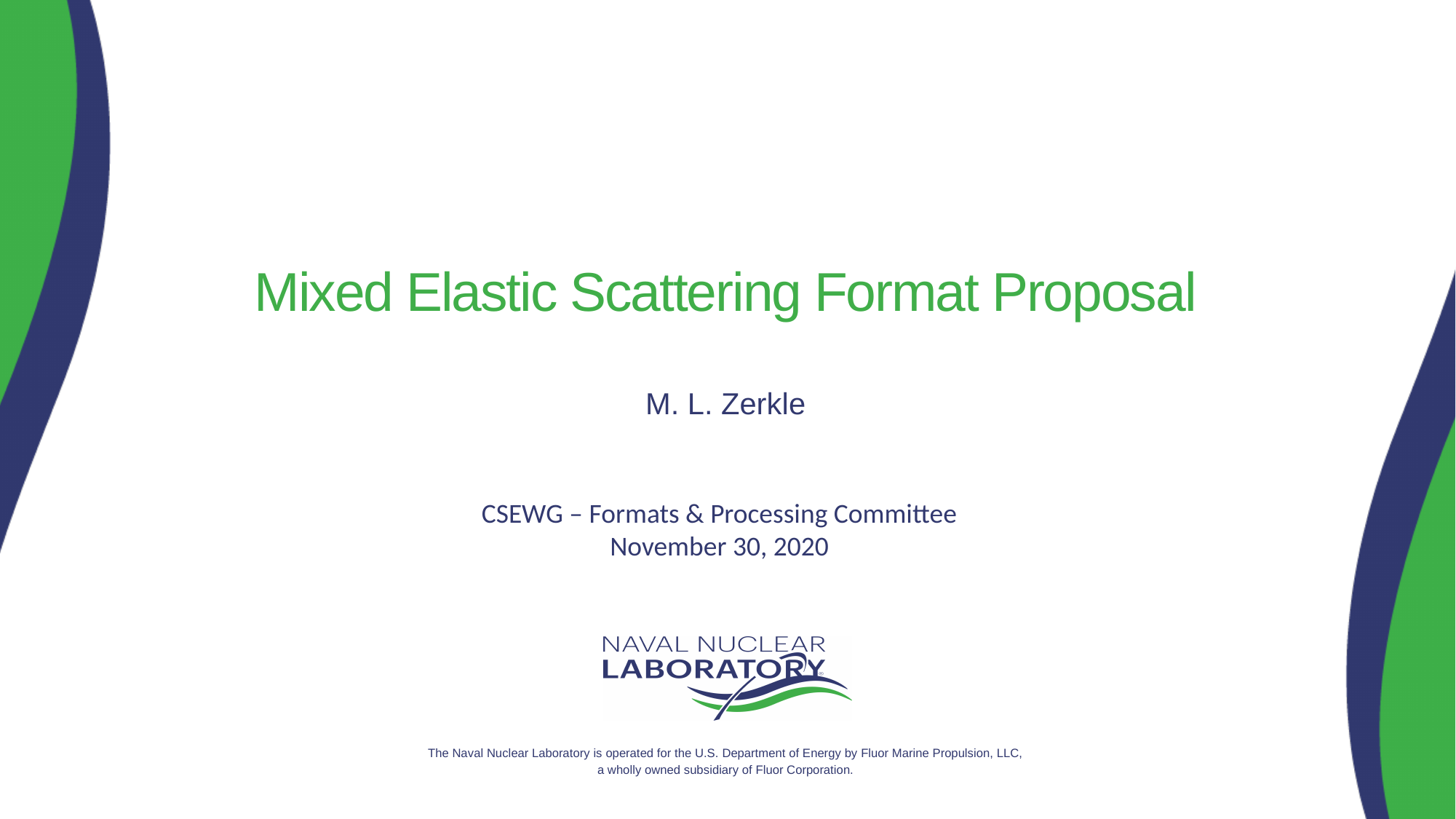

# Mixed Elastic Scattering Format Proposal
M. L. Zerkle
CSEWG – Formats & Processing Committee
November 30, 2020